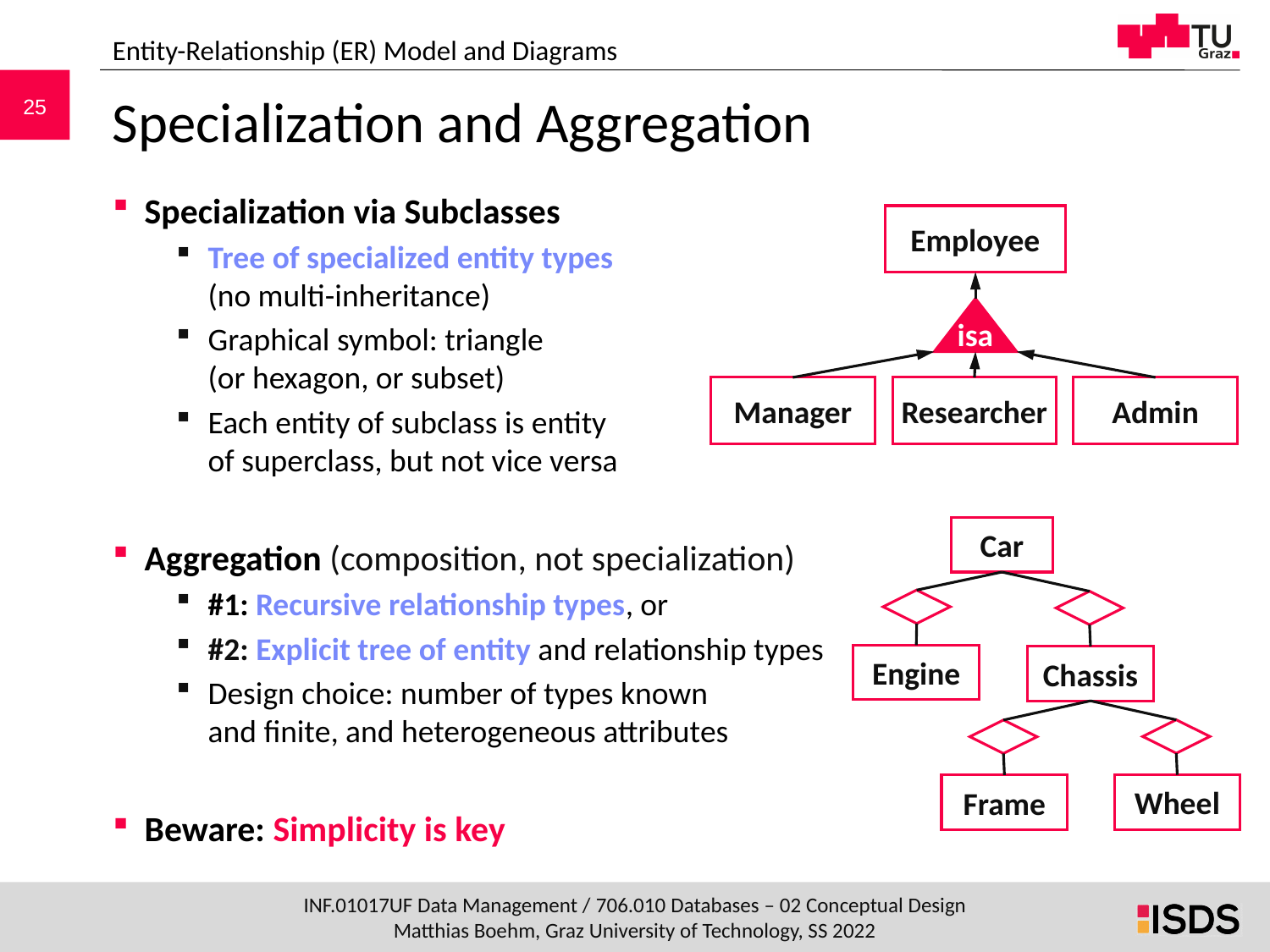

Entity-Relationship (ER) Model and Diagrams

# Specialization and Aggregation
Specialization via Subclasses
Tree of specialized entity types
(no multi-inheritance)
Graphical symbol: triangle
(or hexagon, or subset)
Each entity of subclass is entity
of superclass, but not vice versa

Aggregation (composition, not specialization)
#1: Recursive relationship types, or
#2: Explicit tree of entity and relationship types
Design choice: number of types known
and finite, and heterogeneous attributes

Beware: Simplicity is key
Employee
isa

Manager
Researcher
Admin
Car

Engine
Chassis

Wheel
Frame